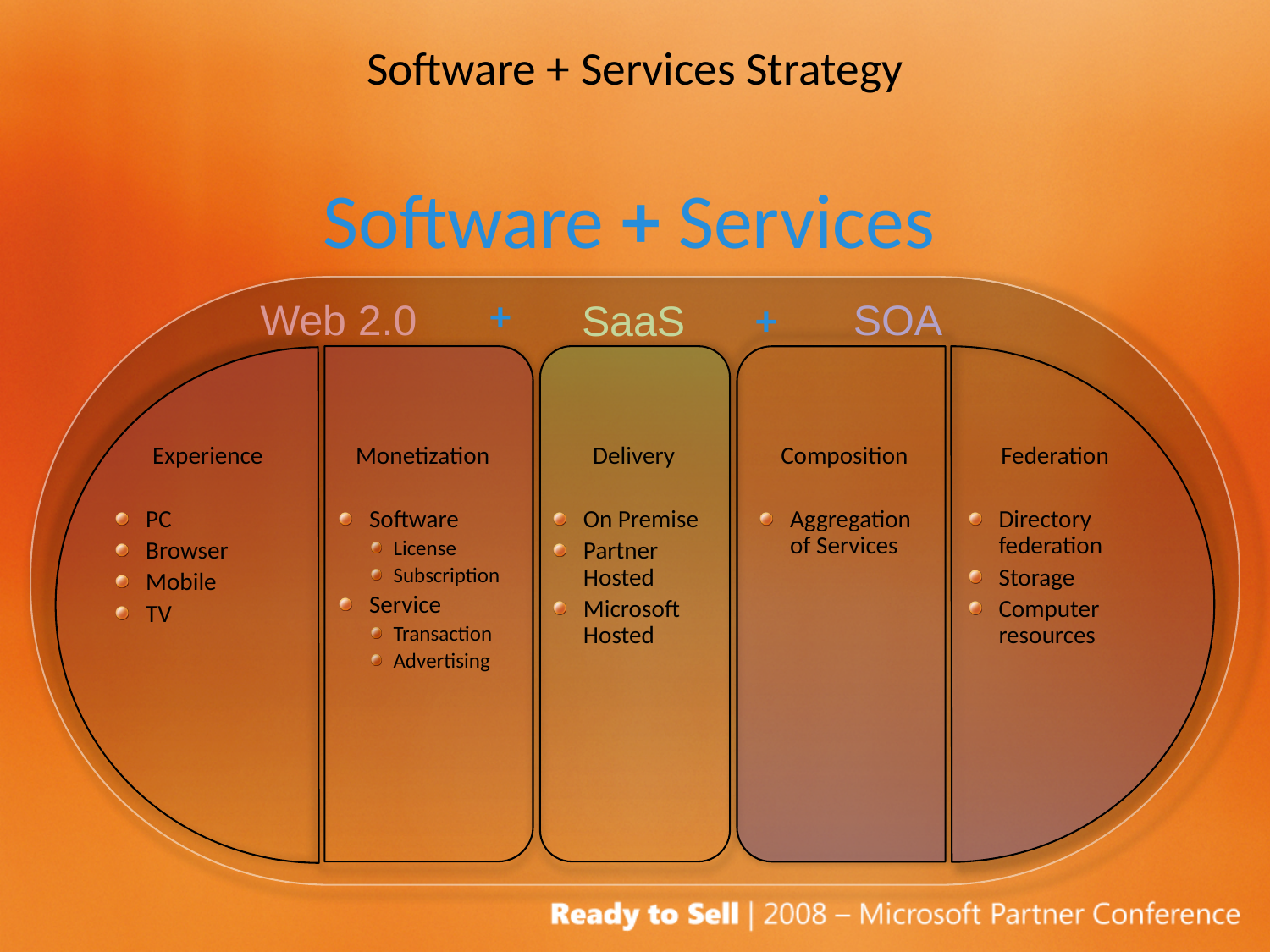

Software + Services Strategy
Software + Services

+
Web 2.0
SaaS
SOA
+

Experience
Monetization

Delivery
Composition
Federation
PC
Browser
Mobile
TV
Software
License
Subscription
Service
Transaction
Advertising
On Premise
Partner Hosted
Microsoft Hosted
Aggregation of Services
Directory federation
Storage
Computer resources